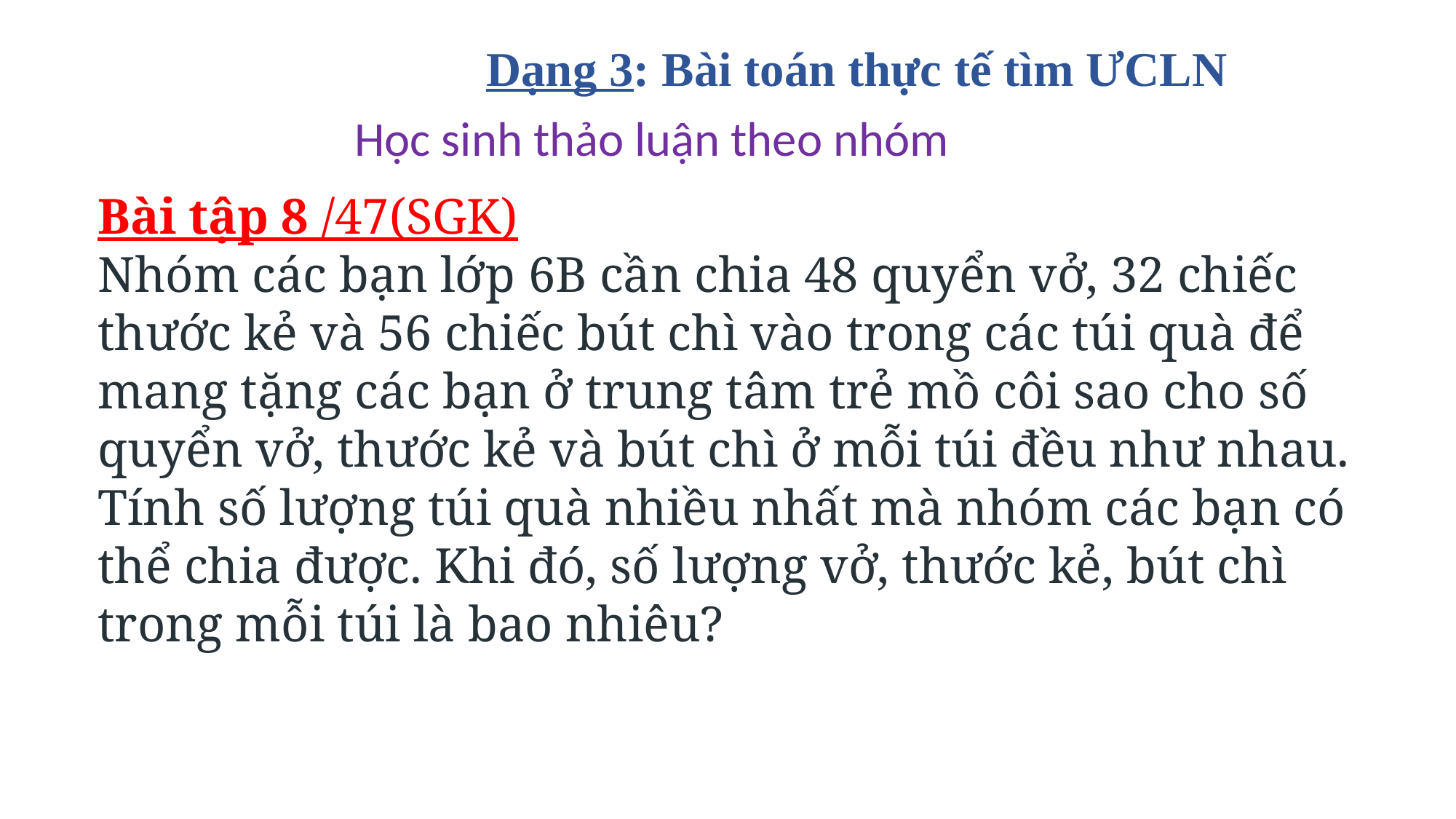

Dạng 3: Bài toán thực tế tìm ƯCLN
Học sinh thảo luận theo nhóm
Bài tập 8 /47(SGK)
Nhóm các bạn lớp 6B cần chia 48 quyển vở, 32 chiếc thước kẻ và 56 chiếc bút chì vào trong các túi quà để mang tặng các bạn ở trung tâm trẻ mồ côi sao cho số quyển vở, thước kẻ và bút chì ở mỗi túi đều như nhau. Tính số lượng túi quà nhiều nhất mà nhóm các bạn có thể chia được. Khi đó, số lượng vở, thước kẻ, bút chì trong mỗi túi là bao nhiêu?